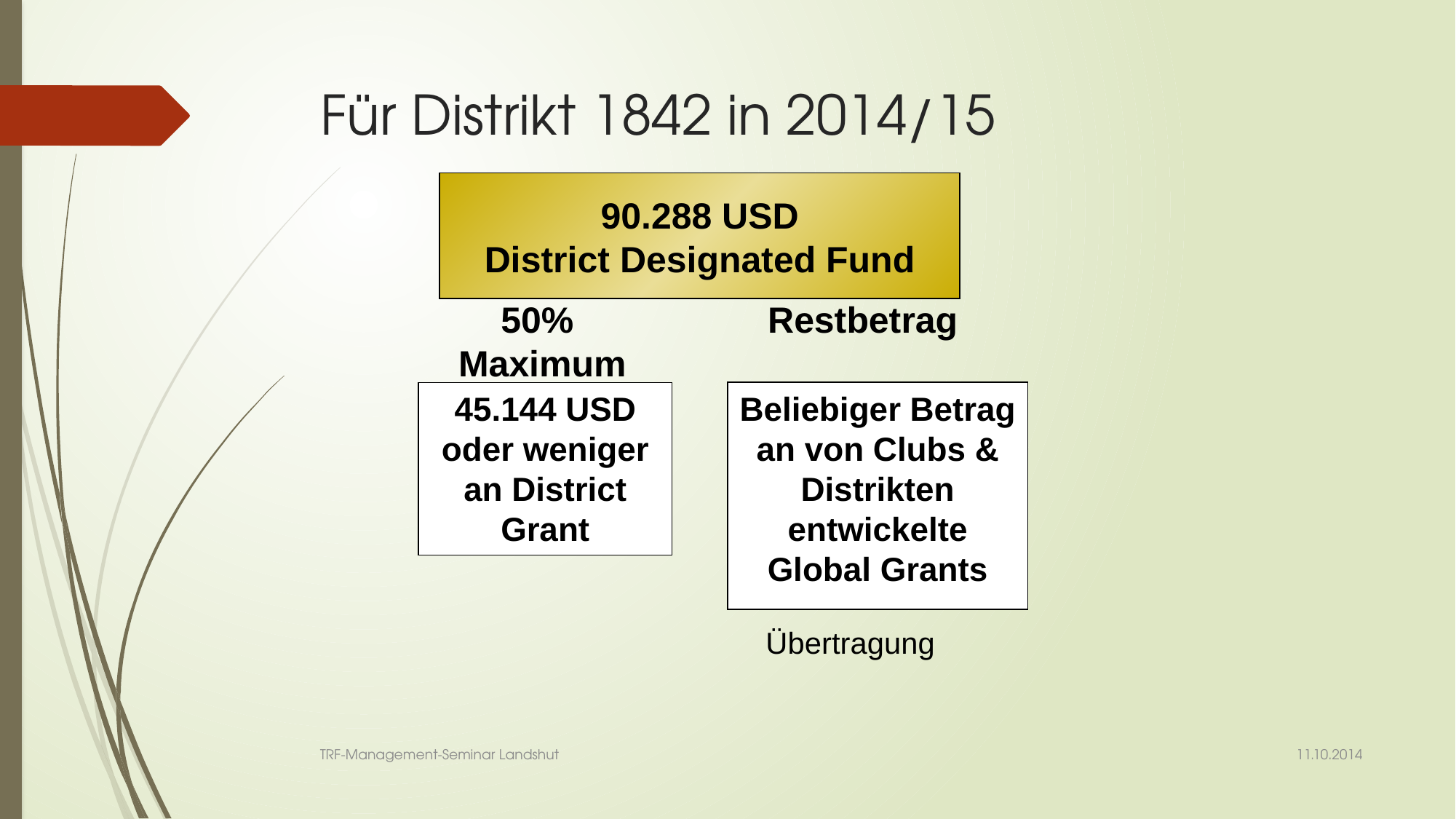

# Für Distrikt 1842 in 2014/15

90.288 USD
District Designated Fund
Restbetrag
50%  Maximum
Beliebiger Betrag an von Clubs & Distrikten entwickelte Global Grants
45.144 USD oder weniger an District Grant
Übertragung
11.10.2014
TRF-Management-Seminar Landshut